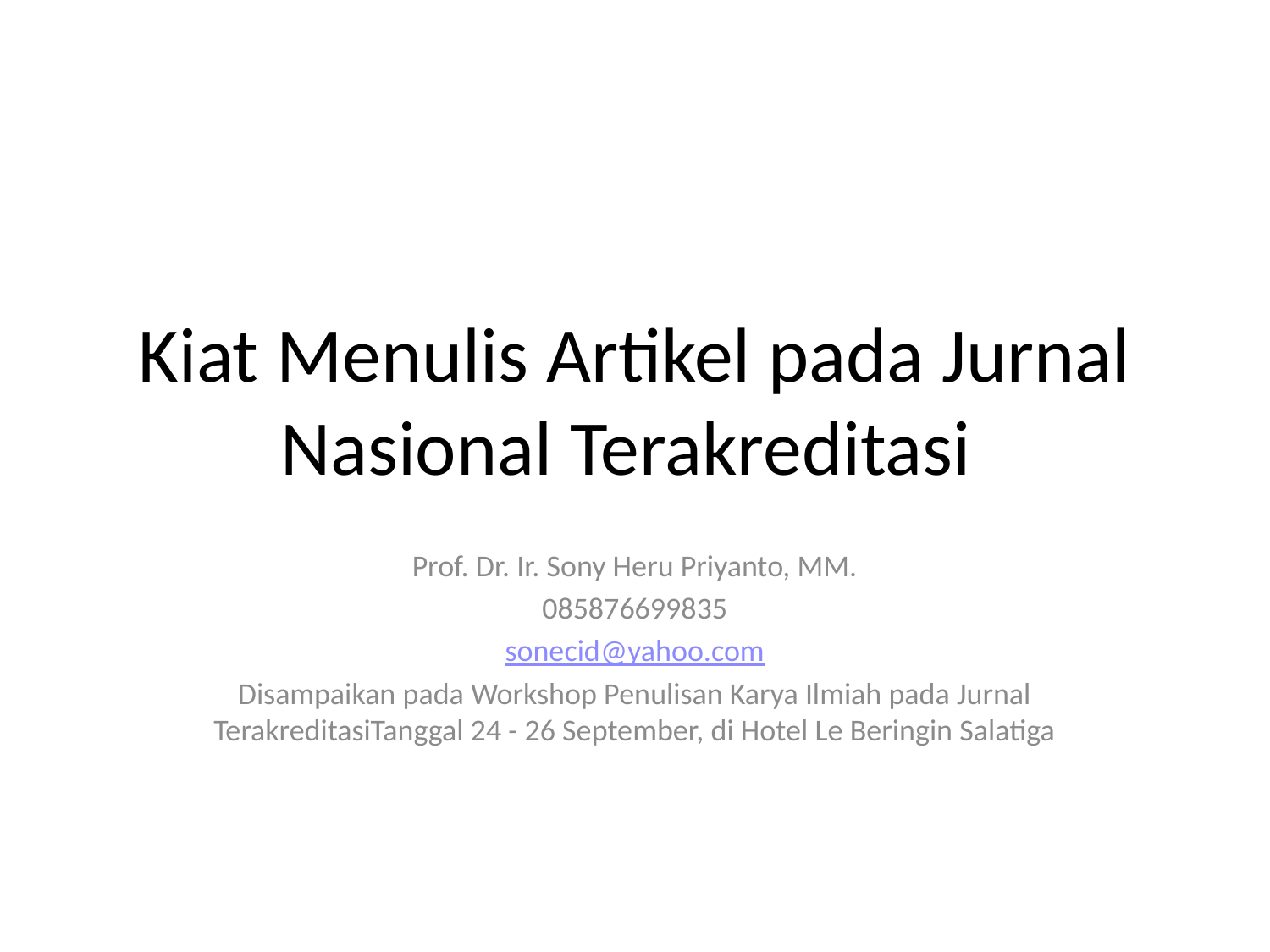

# Kiat Menulis Artikel pada Jurnal Nasional Terakreditasi
Prof. Dr. Ir. Sony Heru Priyanto, MM.
085876699835
sonecid@yahoo.com
Disampaikan pada Workshop Penulisan Karya Ilmiah pada Jurnal TerakreditasiTanggal 24 - 26 September, di Hotel Le Beringin Salatiga